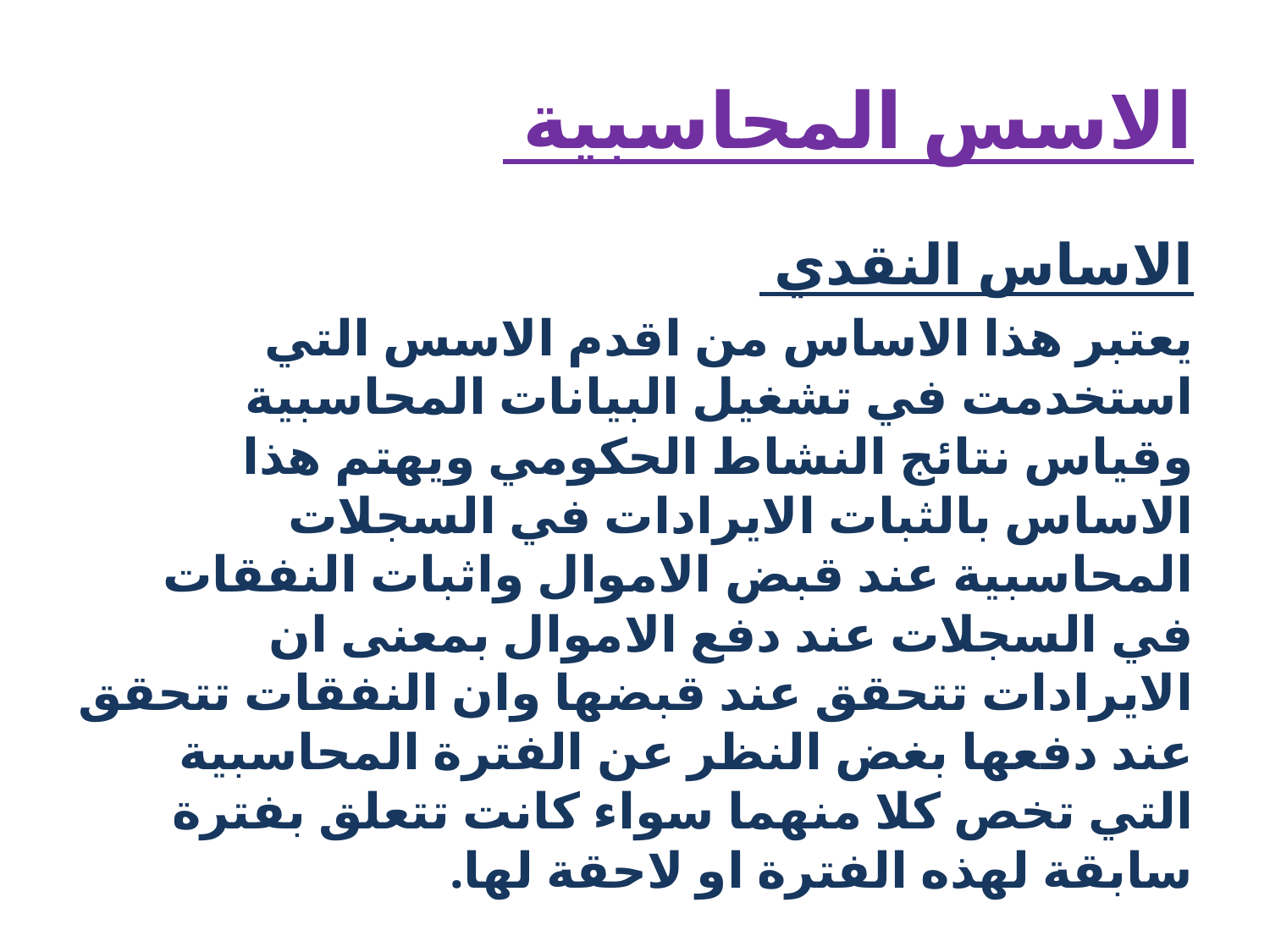

# الاسس المحاسبية
الاساس النقدي
يعتبر هذا الاساس من اقدم الاسس التي استخدمت في تشغيل البيانات المحاسبية وقياس نتائج النشاط الحكومي ويهتم هذا الاساس بالثبات الايرادات في السجلات المحاسبية عند قبض الاموال واثبات النفقات في السجلات عند دفع الاموال بمعنى ان الايرادات تتحقق عند قبضها وان النفقات تتحقق عند دفعها بغض النظر عن الفترة المحاسبية التي تخص كلا منهما سواء كانت تتعلق بفترة سابقة لهذه الفترة او لاحقة لها.